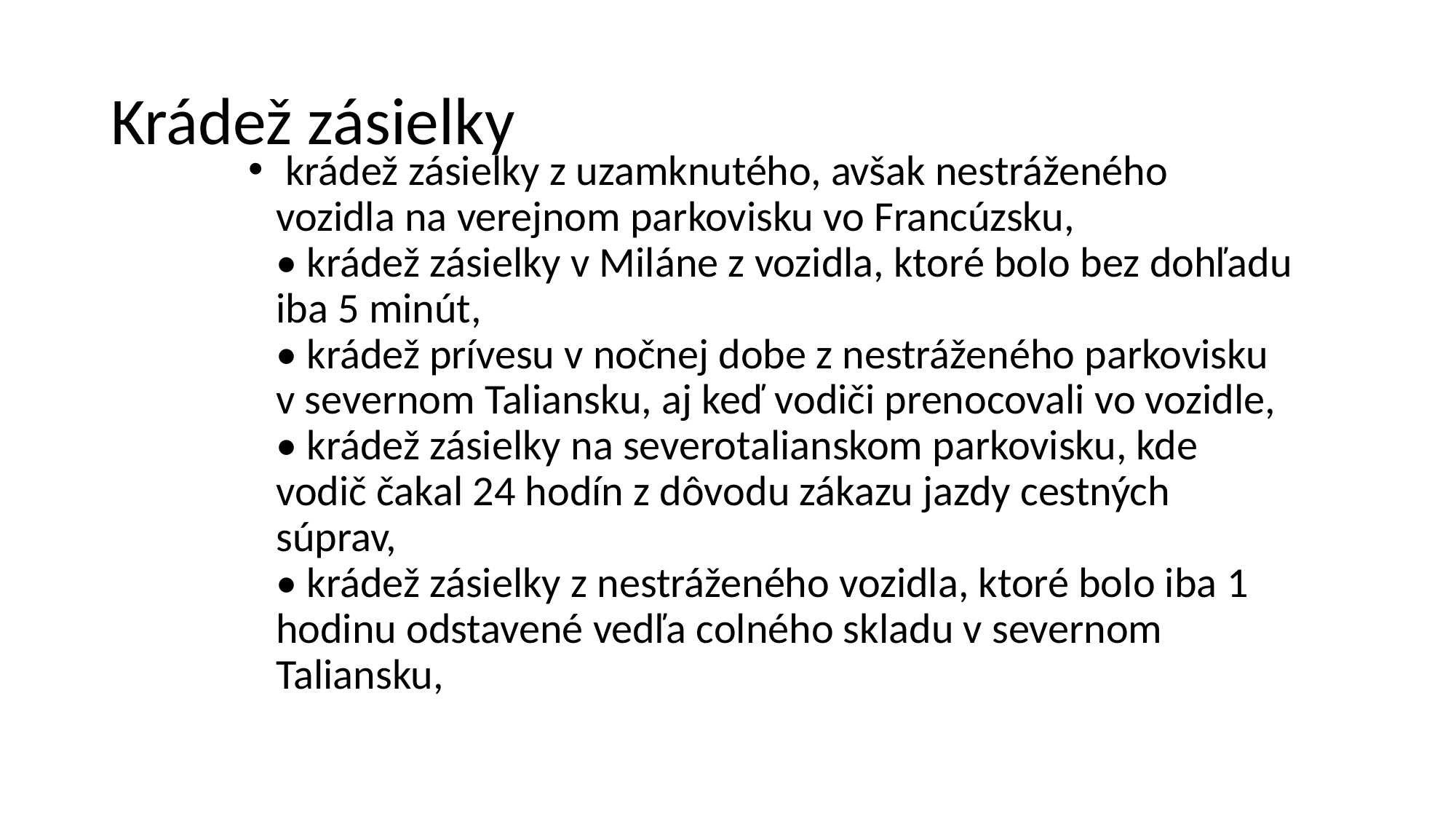

# Krádež zásielky
 krádež zásielky z uzamknutého, avšak nestráženého vozidla na verejnom parkovisku vo Francúzsku,
• krádež zásielky v Miláne z vozidla, ktoré bolo bez dohľadu iba 5 minút,
• krádež prívesu v nočnej dobe z nestráženého parkovisku v severnom Taliansku, aj keď vodiči prenocovali vo vozidle,
• krádež zásielky na severotalianskom parkovisku, kde vodič čakal 24 hodín z dôvodu zákazu jazdy cestných súprav,
• krádež zásielky z nestráženého vozidla, ktoré bolo iba 1 hodinu odstavené vedľa colného skladu v severnom Taliansku,